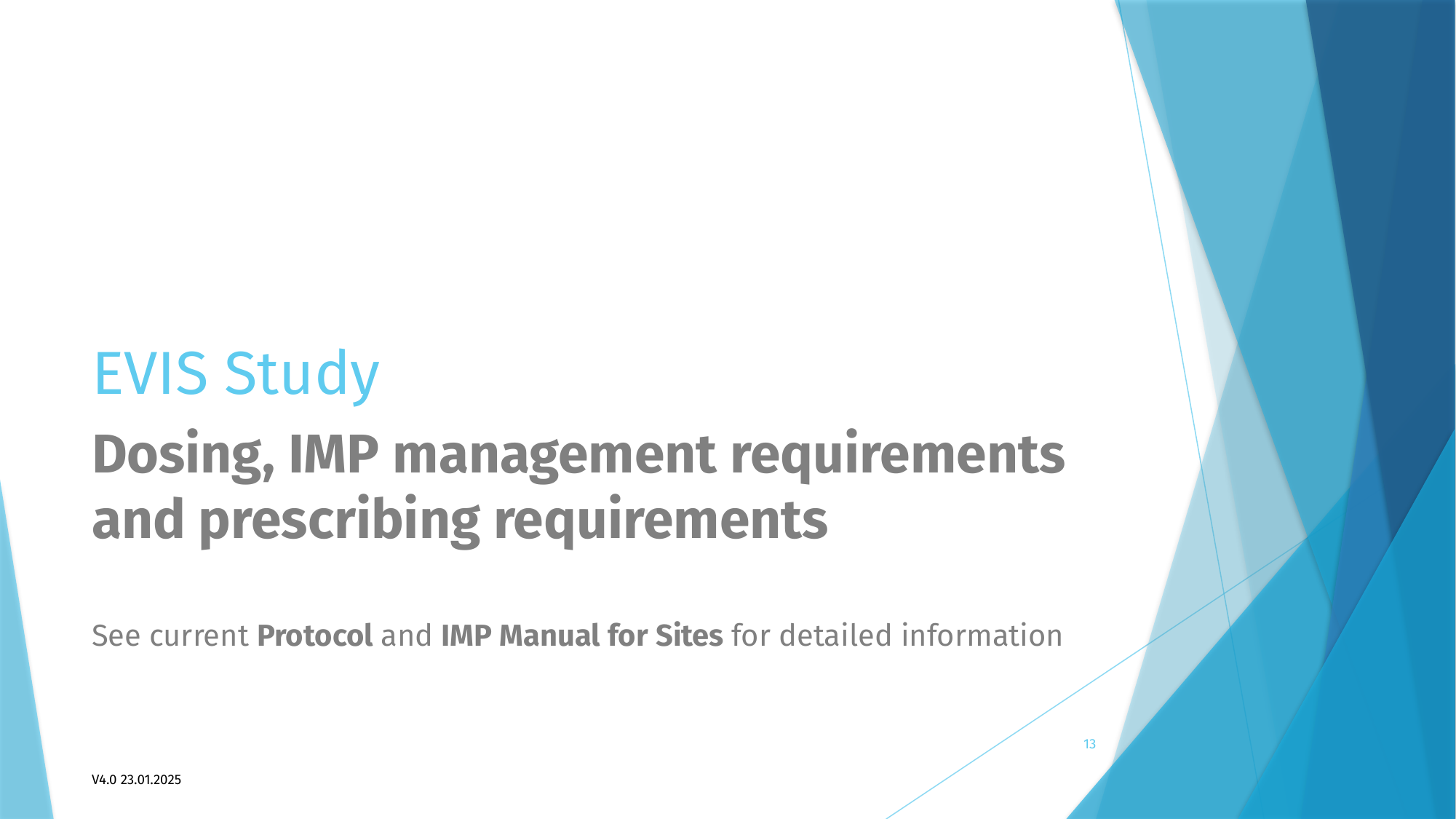

# EVIS Study
Dosing, IMP management requirements and prescribing requirements

See current Protocol and IMP Manual for Sites for detailed information
13